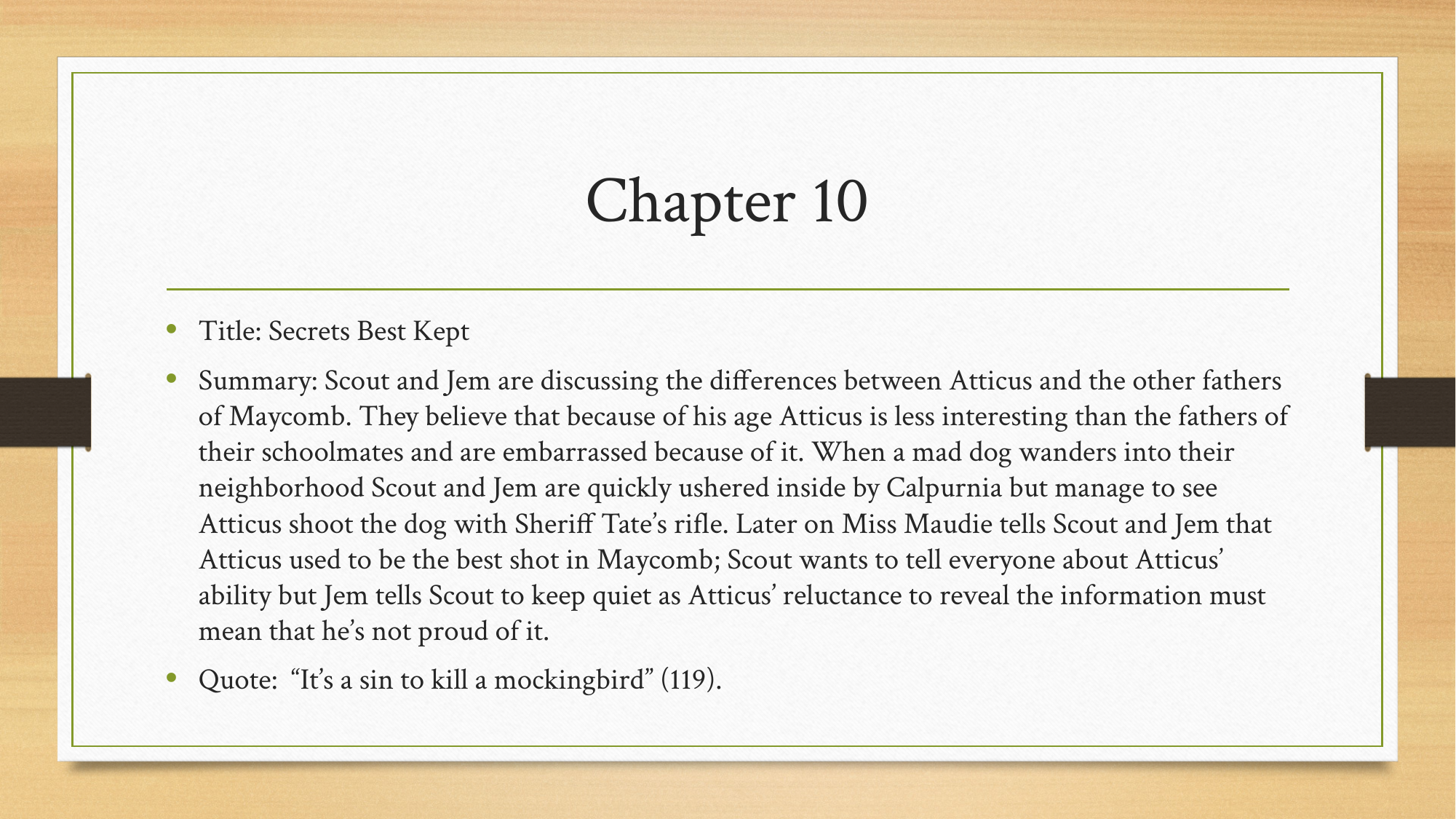

# Chapter 10
Title: Secrets Best Kept
Summary: Scout and Jem are discussing the differences between Atticus and the other fathers of Maycomb. They believe that because of his age Atticus is less interesting than the fathers of their schoolmates and are embarrassed because of it. When a mad dog wanders into their neighborhood Scout and Jem are quickly ushered inside by Calpurnia but manage to see Atticus shoot the dog with Sheriff Tate’s rifle. Later on Miss Maudie tells Scout and Jem that Atticus used to be the best shot in Maycomb; Scout wants to tell everyone about Atticus’ ability but Jem tells Scout to keep quiet as Atticus’ reluctance to reveal the information must mean that he’s not proud of it.
Quote:  “It’s a sin to kill a mockingbird” (119).